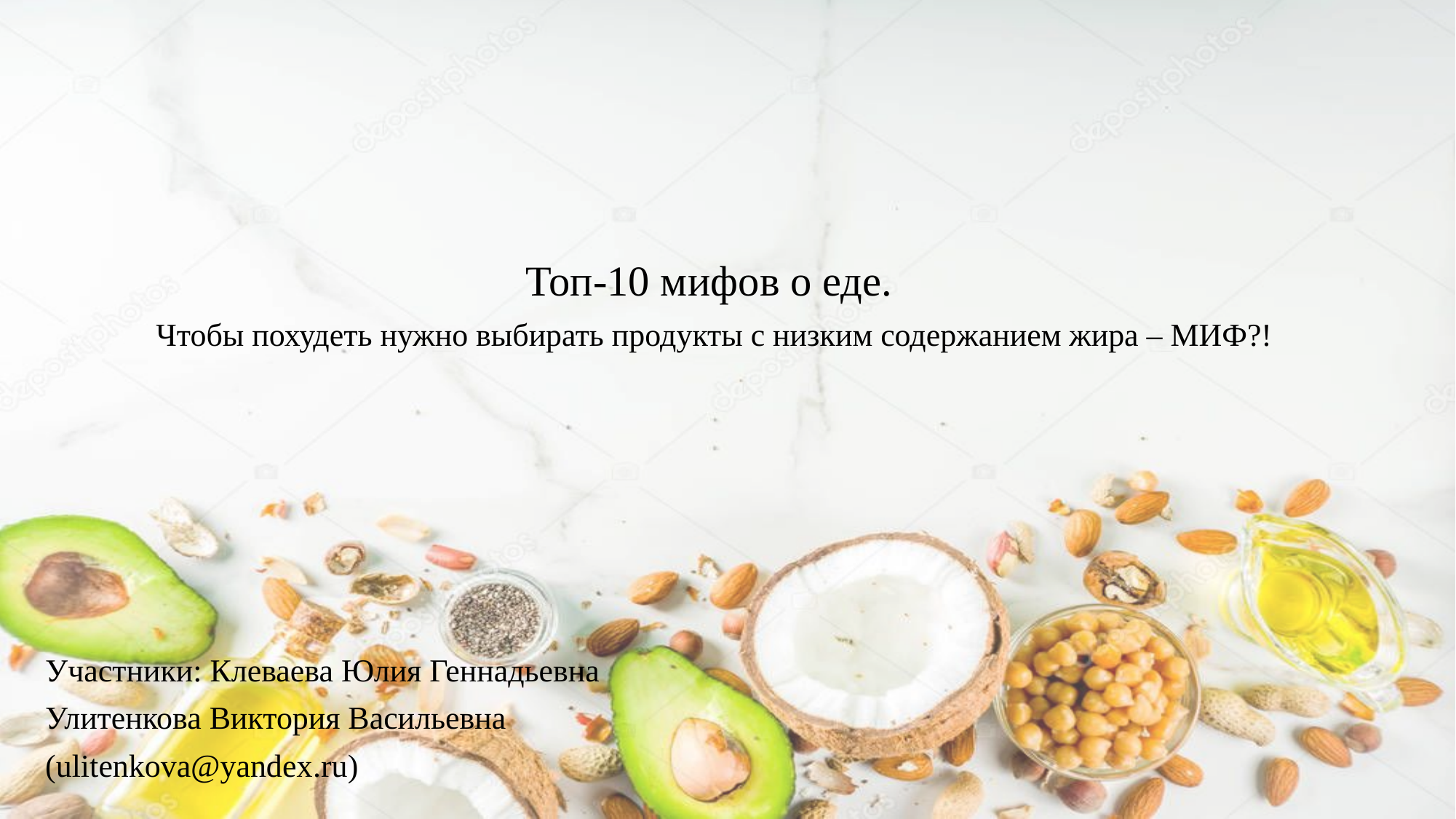

Топ-10 мифов о еде.
Чтобы похудеть нужно выбирать продукты с низким содержанием жира – МИФ?!

Участники: Клеваева Юлия Геннадьевна
Улитенкова Виктория Васильевна
(ulitenkova@yandex.ru)